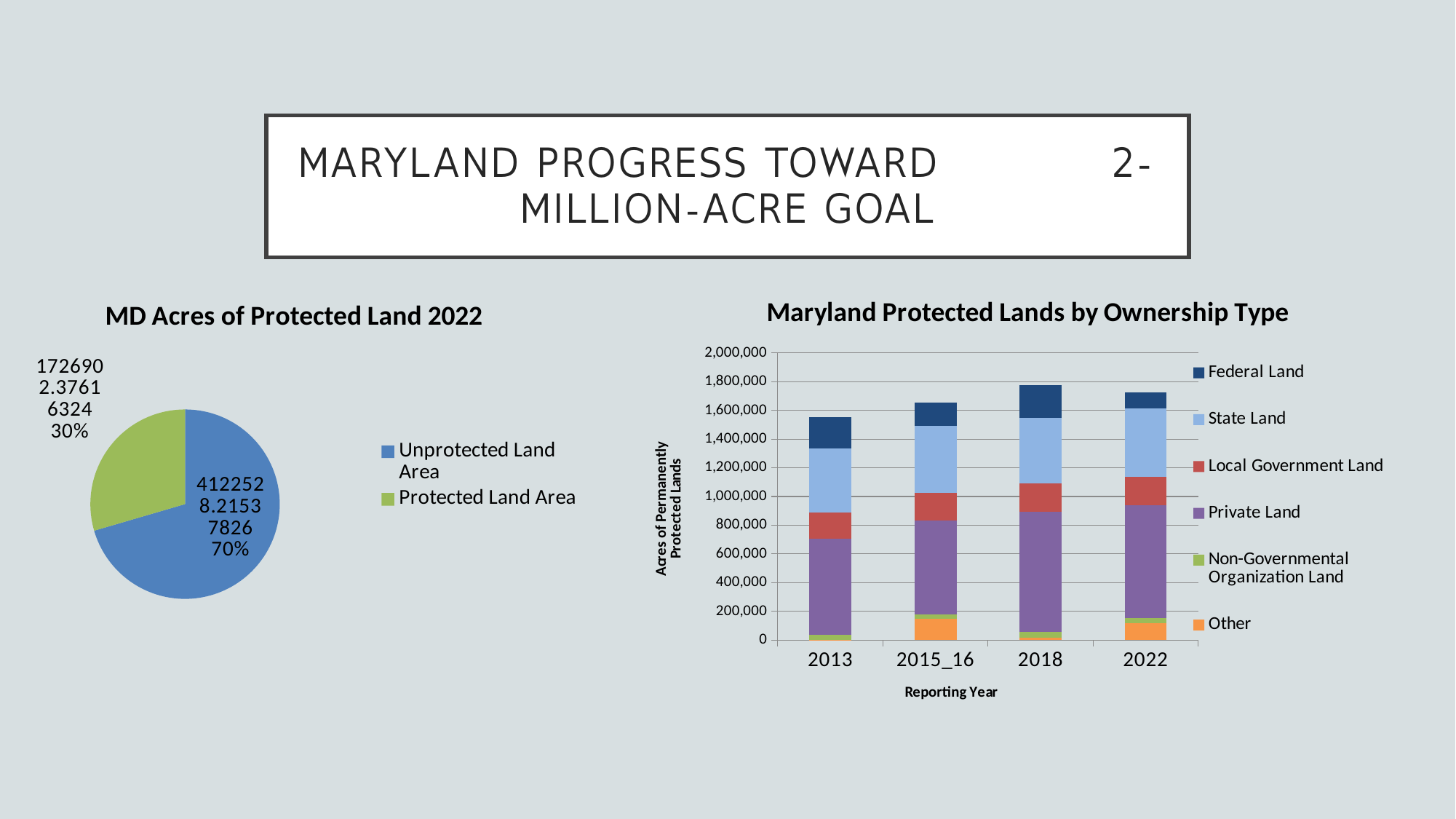

# Maryland Progress toward           2-million-acre goal

### Chart: Maryland Protected Lands by Ownership Type

| Category |  |  |  |  |  |  |
|---|---|---|---|---|---|---|
| 2013 | 684.8396040386867 | 32665.702544688967 | 672107.8008628913 | 182557.22337812526 | 445958.34177609306 | 219273.74557063993 |
| 2015_16 | 148867.90622853272 | 27075.806921909825 | 654597.3977355283 | 195758.9340871688 | 467344.045753992 | 160023.41939182478 |
| 2018 | 15432.87882457016 | 39341.33501035371 | 837691.5559223695 | 200939.22201410474 | 454774.31267698907 | 225612.97524500475 |
| 2022 | 117507.295779937 | 33512.3713199862 | 785152.970451164 | 202398.884567294 | 474240.917649733 | 114089.93639513 |

### Chart: MD Acres of Protected Land 2022

| Category |  |
|---|---|
| Unprotected Land Area | 4122528.2153782556 |
| Protected Land Area | 1726902.3761632442 |